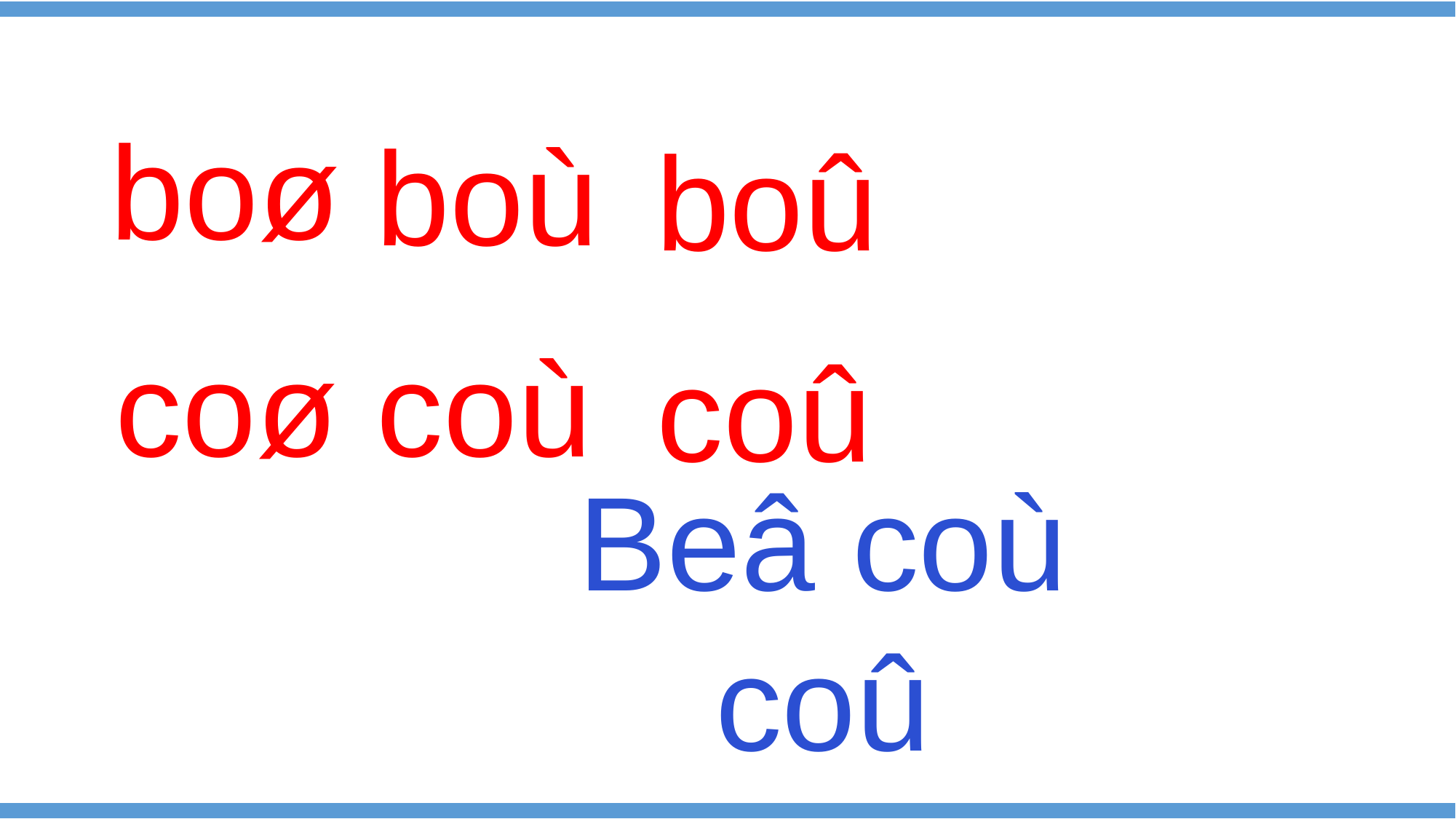

boø
boù
boû
coù
coø
coû
Beâ coù coû